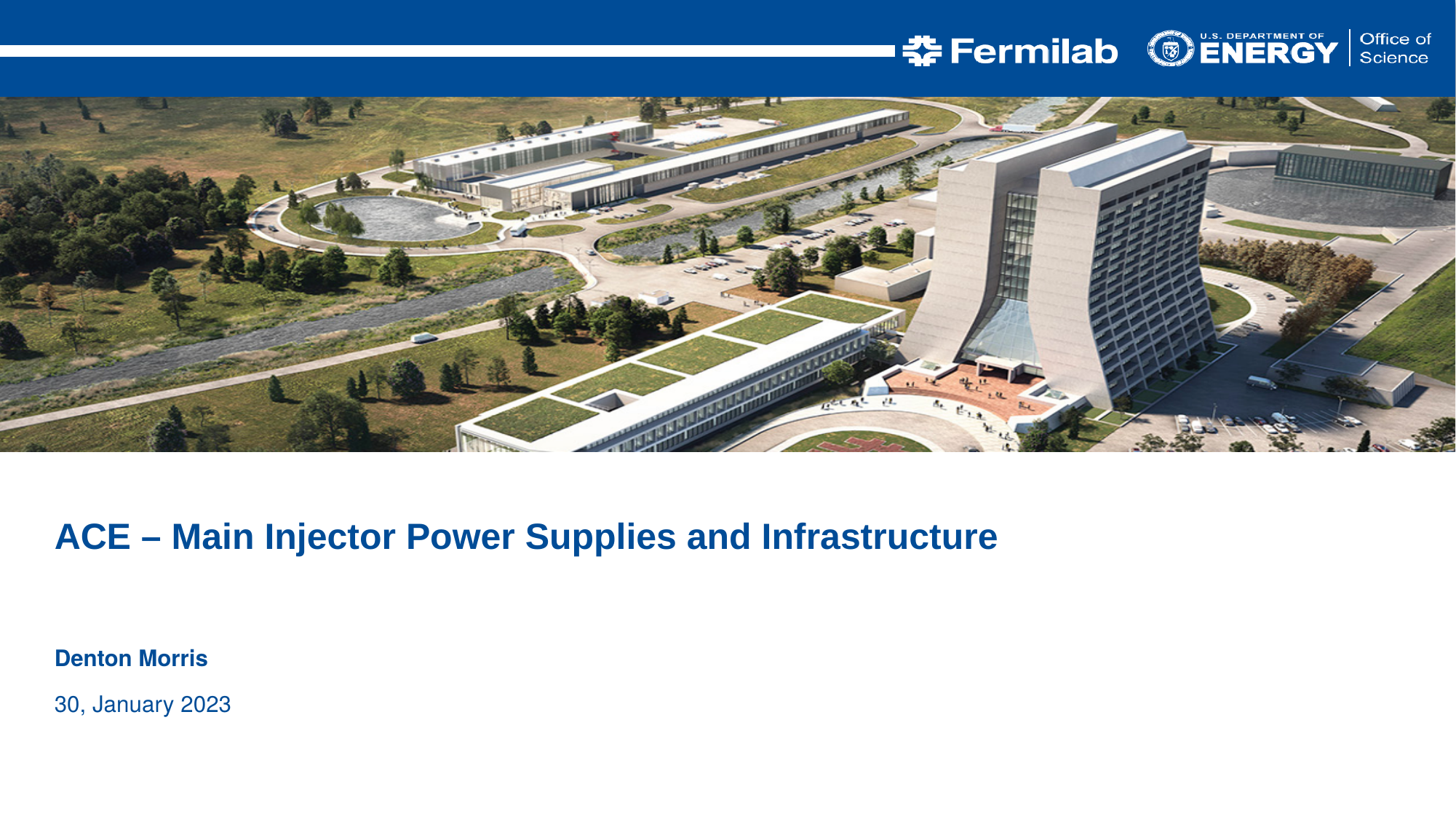

ACE – Main Injector Power Supplies and Infrastructure

Denton Morris
30, January 2023